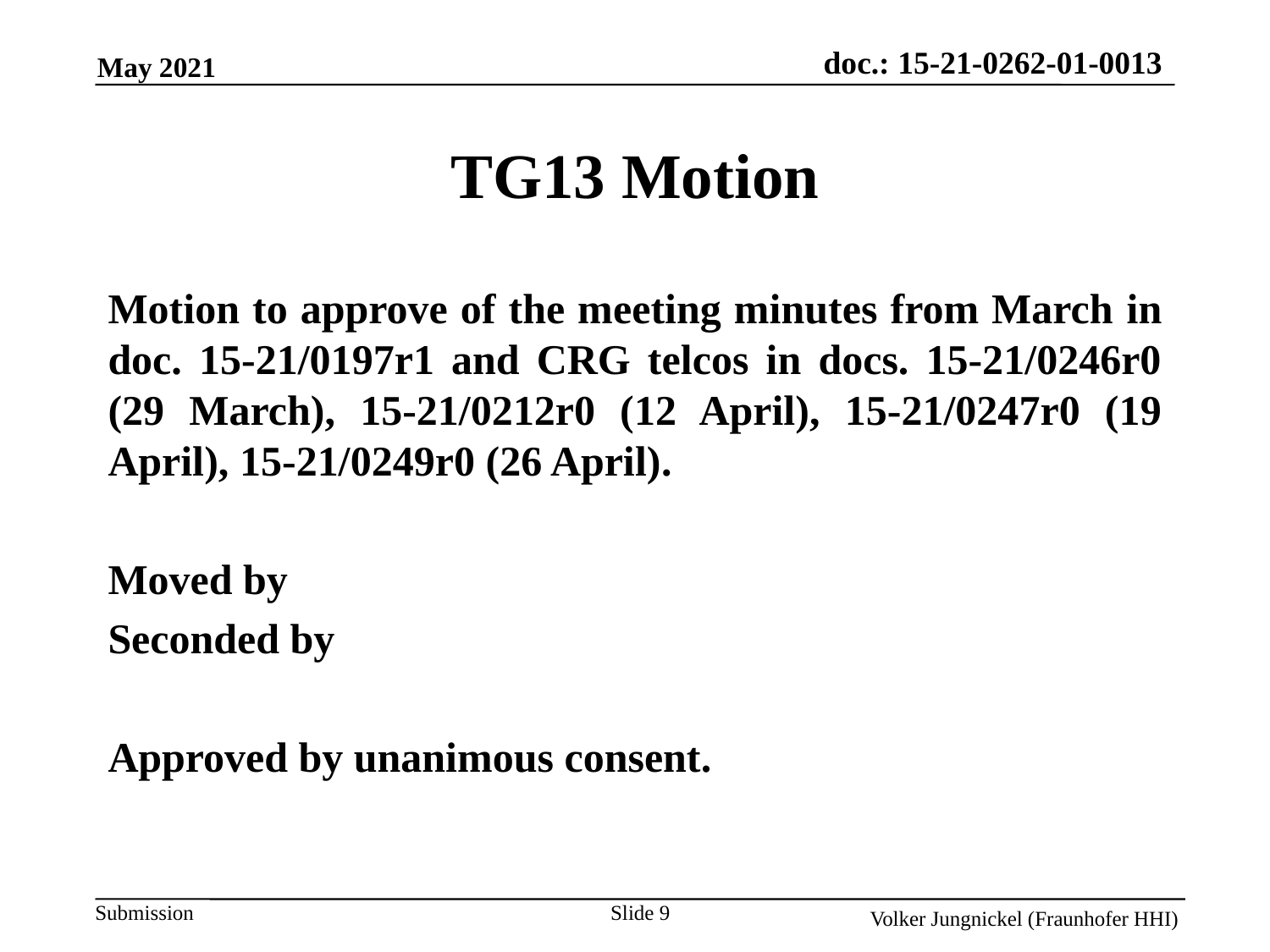

TG13 Motion
Motion to approve of the meeting minutes from March in doc. 15-21/0197r1 and CRG telcos in docs. 15-21/0246r0 (29 March), 15-21/0212r0 (12 April), 15-21/0247r0 (19 April), 15-21/0249r0 (26 April).

Moved by
Seconded by

Approved by unanimous consent.

Slide 9
Volker Jungnickel (Fraunhofer HHI)